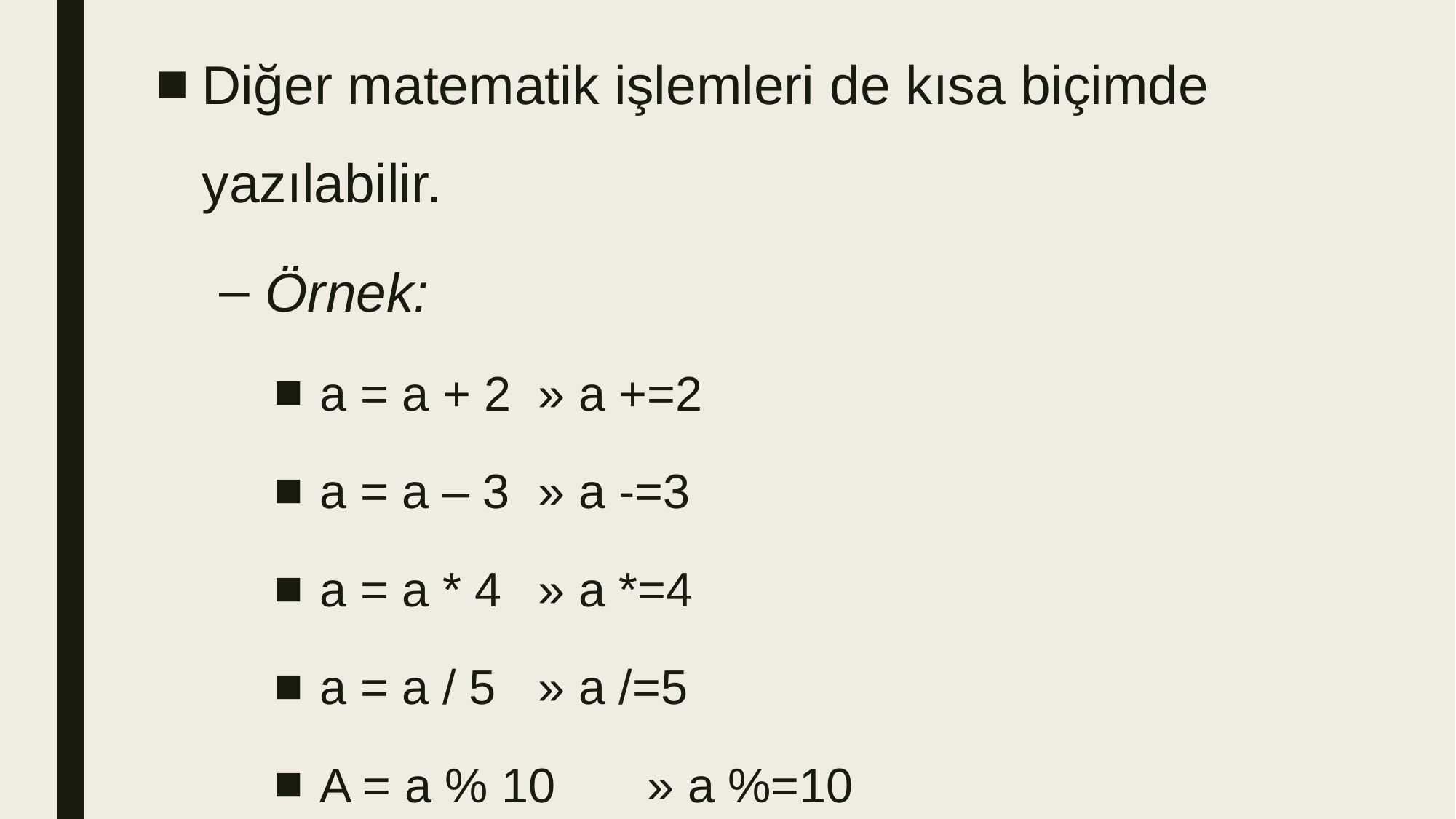

Diğer matematik işlemleri de kısa biçimde yazılabilir.
Örnek:
a = a + 2 	» a +=2
a = a – 3 	» a -=3
a = a * 4 	» a *=4
a = a / 5 	» a /=5
A = a % 10 	» a %=10